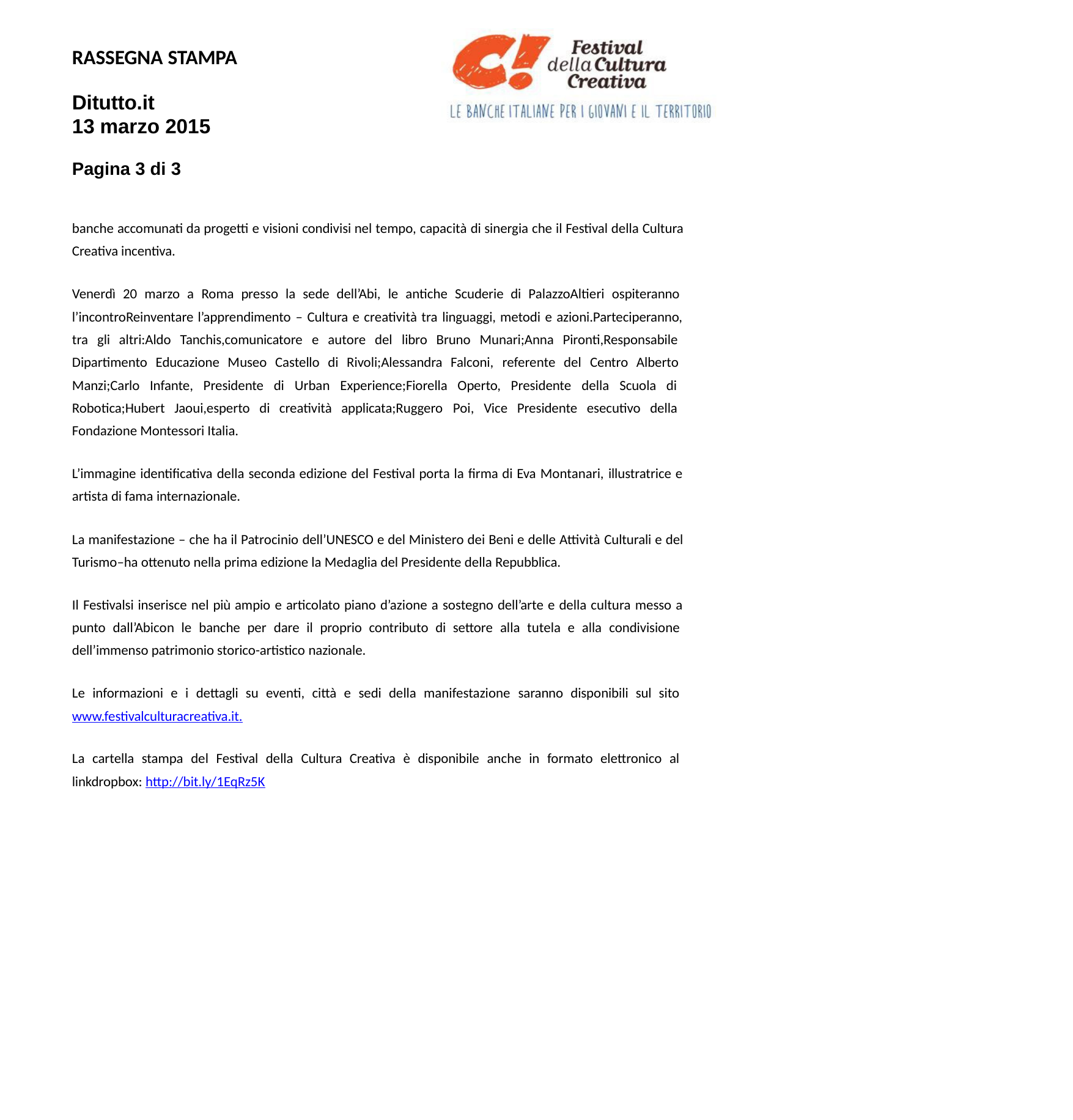

RASSEGNA STAMPA

Ditutto.it
13 marzo 2015
Pagina 3 di 3

banche accomunati da progetti e visioni condivisi nel tempo, capacità di sinergia che il Festival della Cultura  Creativa incentiva.

Venerdì 20 marzo a Roma presso la sede dell’Abi, le antiche Scuderie di PalazzoAltieri ospiteranno  l’incontroReinventare l’apprendimento – Cultura e creatività tra linguaggi, metodi e azioni.Parteciperanno,  tra gli altri:Aldo Tanchis,comunicatore e autore del libro Bruno Munari;Anna Pironti,Responsabile  Dipartimento Educazione Museo Castello di Rivoli;Alessandra Falconi, referente del Centro Alberto  Manzi;Carlo Infante, Presidente di Urban Experience;Fiorella Operto, Presidente della Scuola di  Robotica;Hubert Jaoui,esperto di creatività applicata;Ruggero Poi, Vice Presidente esecutivo della  Fondazione Montessori Italia.

L’immagine identificativa della seconda edizione del Festival porta la firma di Eva Montanari, illustratrice e  artista di fama internazionale.

La manifestazione – che ha il Patrocinio dell’UNESCO e del Ministero dei Beni e delle Attività Culturali e del  Turismo–ha ottenuto nella prima edizione la Medaglia del Presidente della Repubblica.

Il Festivalsi inserisce nel più ampio e articolato piano d’azione a sostegno dell’arte e della cultura messo a  punto dall’Abicon le banche per dare il proprio contributo di settore alla tutela e alla condivisione  dell’immenso patrimonio storico-artistico nazionale.

Le informazioni e i dettagli su eventi, città e sedi della manifestazione saranno disponibili sul sito  www.festivalculturacreativa.it.

La cartella stampa del Festival della Cultura Creativa è disponibile anche in formato elettronico al  linkdropbox: http://bit.ly/1EqRz5K